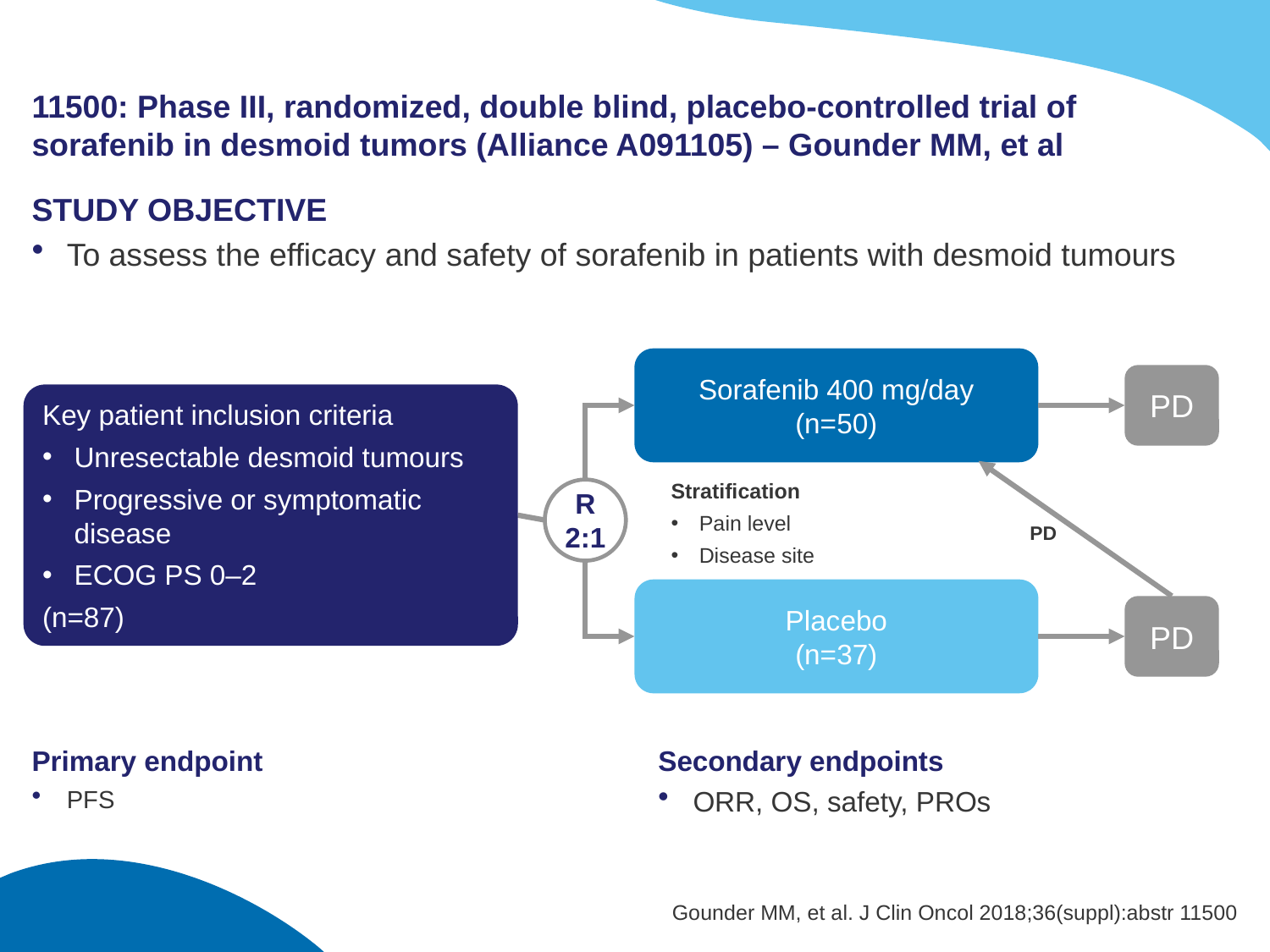

# 11500: Phase III, randomized, double blind, placebo-controlled trial of sorafenib in desmoid tumors (Alliance A091105) – Gounder MM, et al
STUDY OBJECTIVE
To assess the efficacy and safety of sorafenib in patients with desmoid tumours
Sorafenib 400 mg/day
(n=50)
PD
Key patient inclusion criteria
Unresectable desmoid tumours
Progressive or symptomatic disease
ECOG PS 0–2
(n=87)
Stratification
Pain level
Disease site
R
2:1
PD
Placebo
(n=37)
PD
Primary endpoint
PFS
Secondary endpoints
ORR, OS, safety, PROs
Gounder MM, et al. J Clin Oncol 2018;36(suppl):abstr 11500